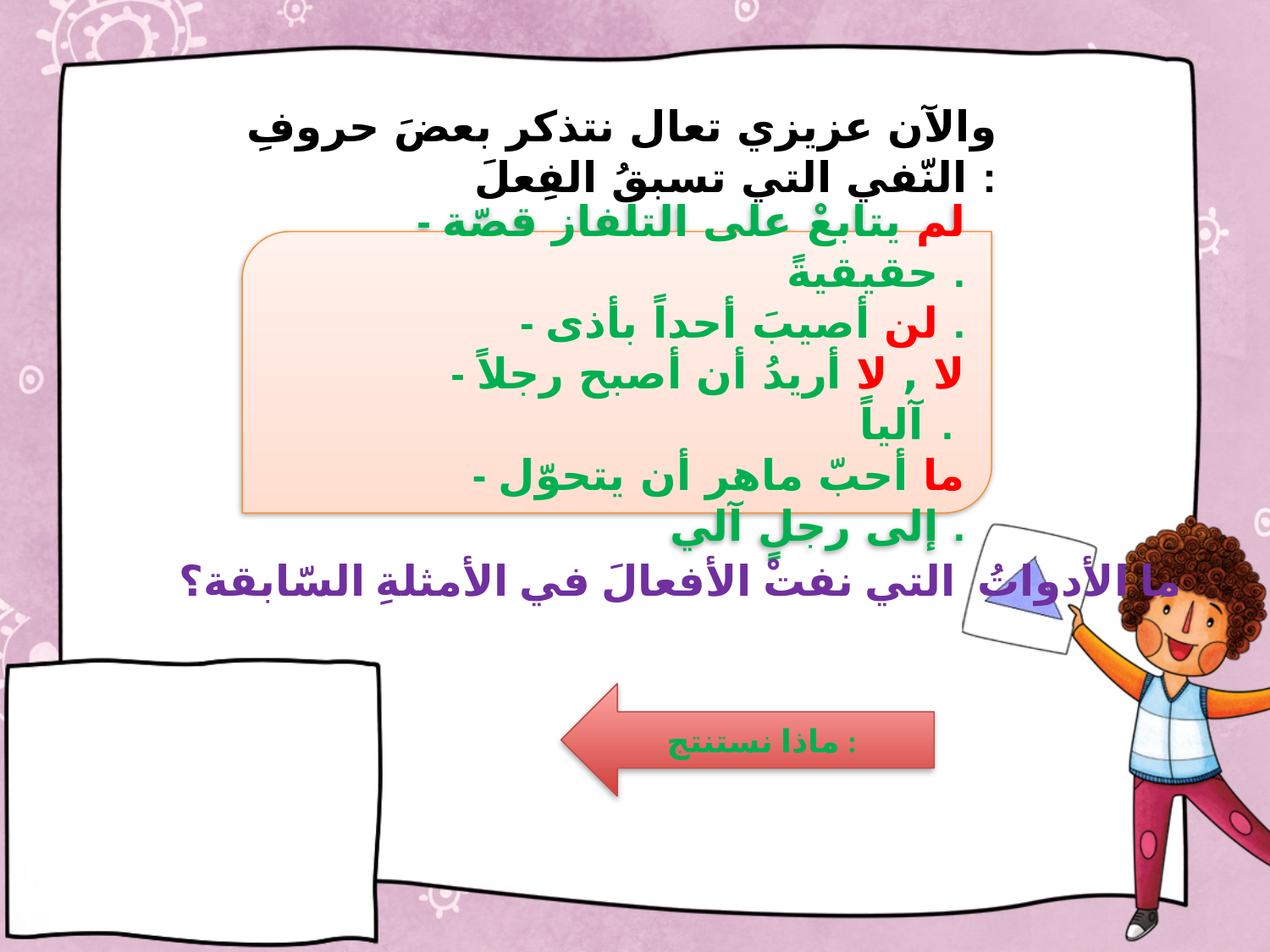

# والآن عزيزي تعال نتذكر بعضَ حروفِ النّفي التي تسبقُ الفِعلَ :
	- لم يتابعْ على التلفاز قصّة حقيقيةً .
	- لن أصيبَ أحداً بأذى .
	- لا , لا أريدُ أن أصبح رجلاً آلياً .
	- ما أحبّ ماهر أن يتحوّل إلى رجلٍ آلي .
	ما الأدواتُ  التي نفتْ الأفعالَ في الأمثلةِ السّابقة؟
ماذا نستنتج :